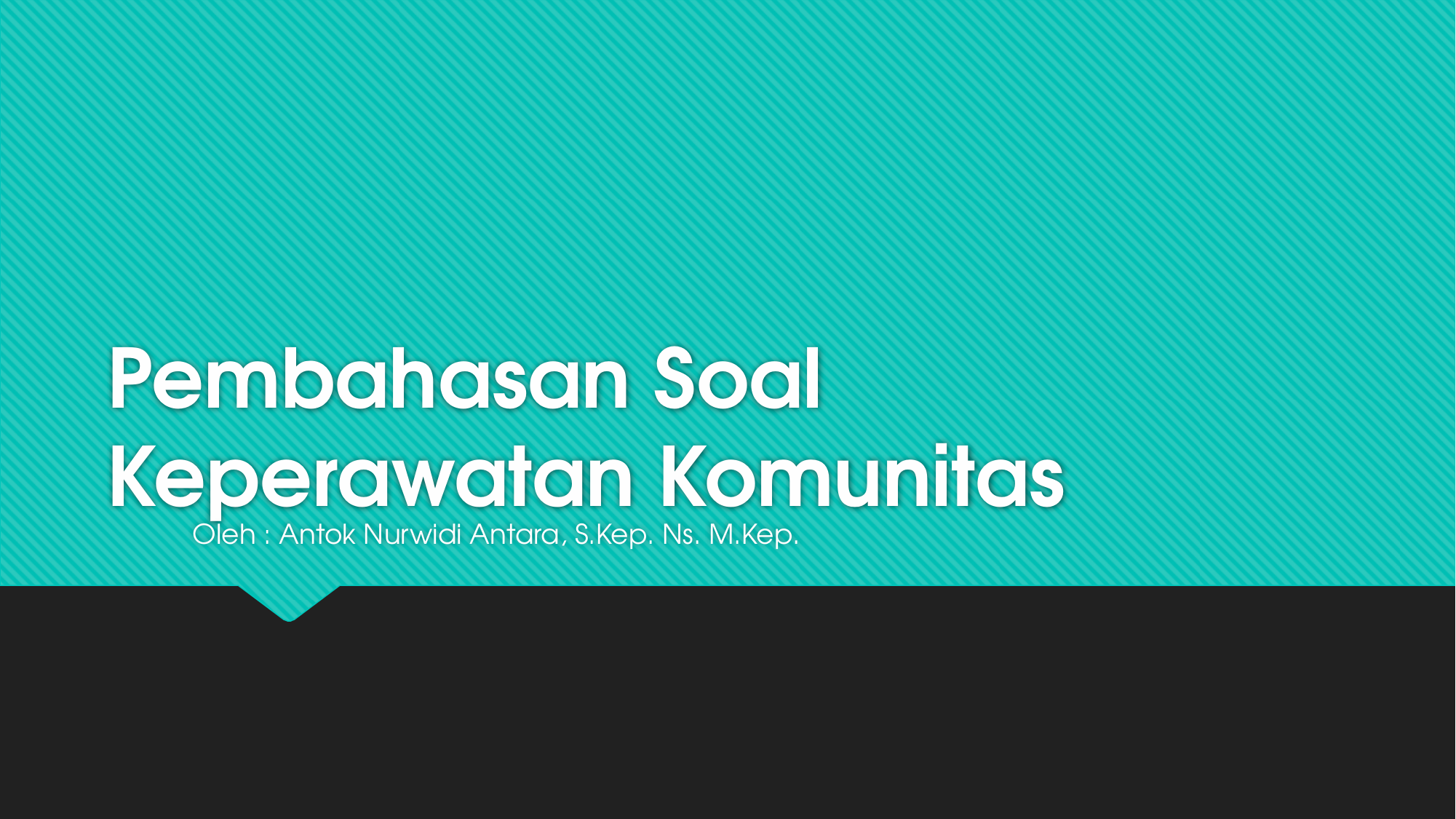

# Pembahasan Soal Keperawatan Komunitas
Oleh : Antok Nurwidi Antara, S.Kep. Ns. M.Kep.